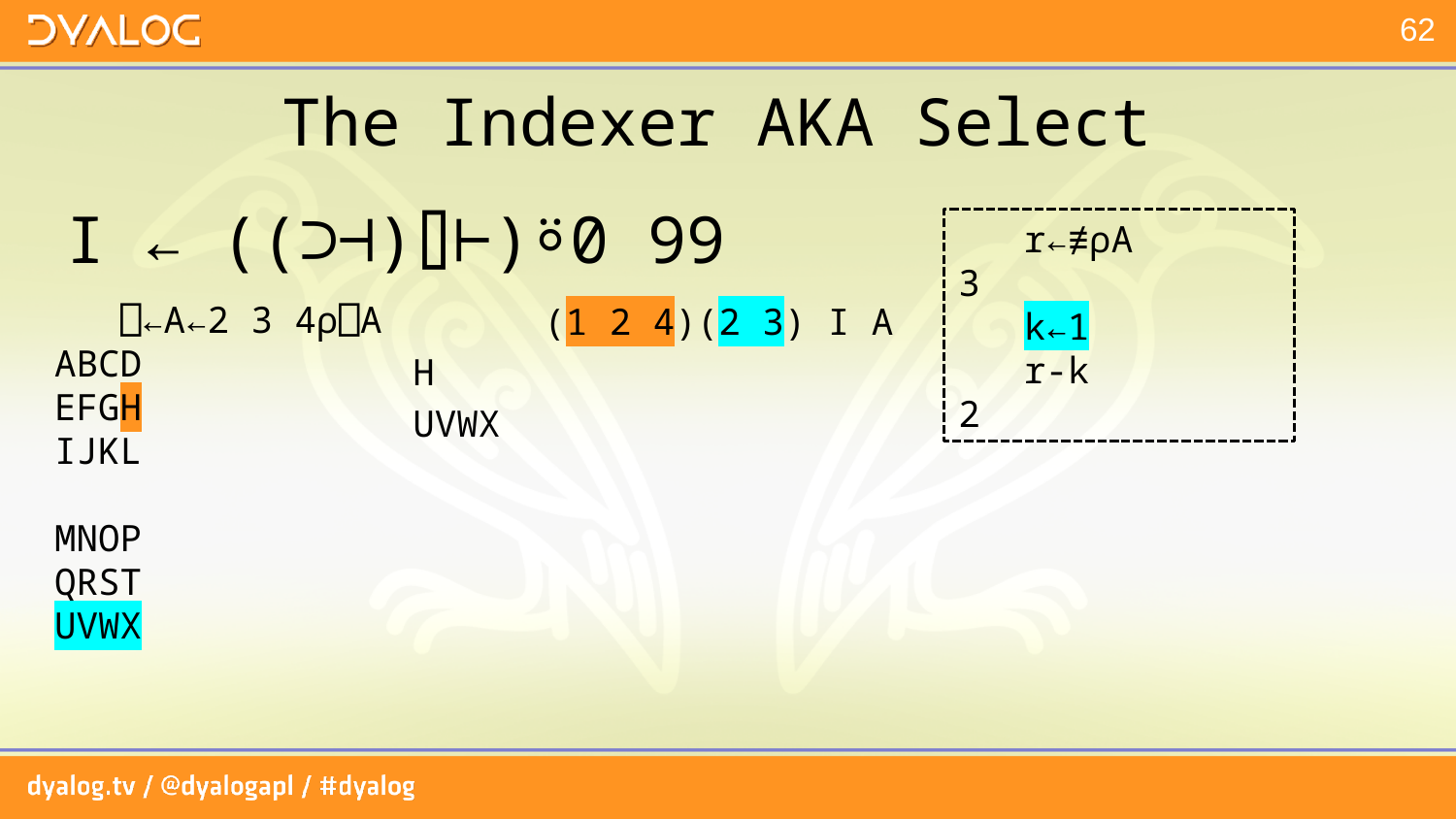

# The Indexer AKA Select
I ← ((⊃⊣)⌷⊢)⍤0 99
   r←≢⍴A
3
   k←1
   r-k
2
   ⎕←A←2 3 4⍴⎕A
ABCD
EFGH
IJKL

MNOP
QRST
UVWX
      (1 2 4)(2 3) I A
H
UVWX